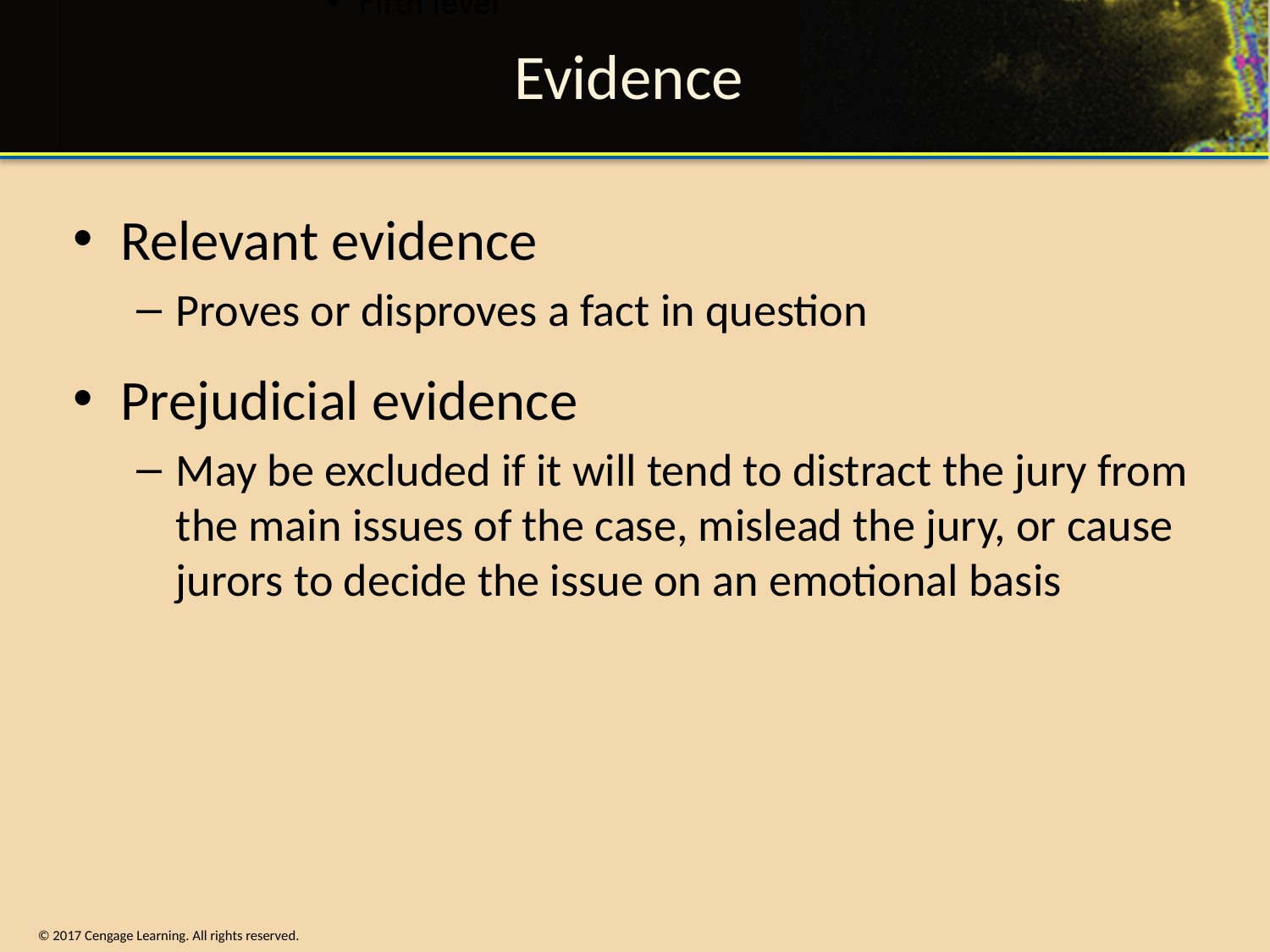

# Evidence
Relevant evidence
Proves or disproves a fact in question
Prejudicial evidence
May be excluded if it will tend to distract the jury from the main issues of the case, mislead the jury, or cause jurors to decide the issue on an emotional basis